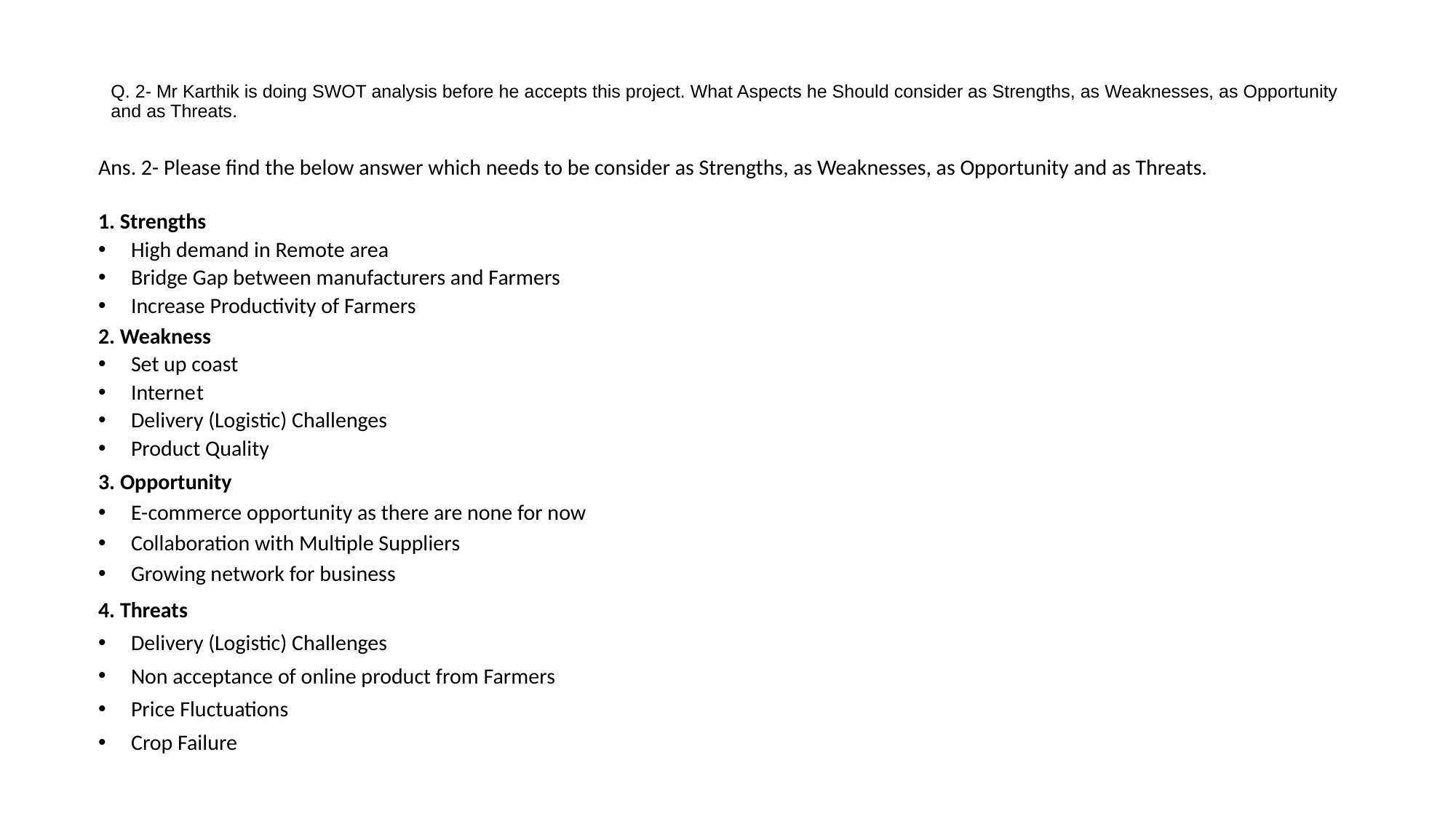

# Q. 2- Mr Karthik is doing SWOT analysis before he accepts this project. What Aspects he Should consider as Strengths, as Weaknesses, as Opportunity and as Threats.
Ans. 2- Please find the below answer which needs to be consider as Strengths, as Weaknesses, as Opportunity and as Threats.
1. Strengths
High demand in Remote area
Bridge Gap between manufacturers and Farmers
Increase Productivity of Farmers
2. Weakness
Set up coast
Interne	t
Delivery (Logistic) Challenges
Product Quality
3. Opportunity
E-commerce opportunity as there are none for now
Collaboration with Multiple Suppliers
Growing network for business
4. Threats
Delivery (Logistic) Challenges
Non acceptance of online product from Farmers
Price Fluctuations
Crop Failure